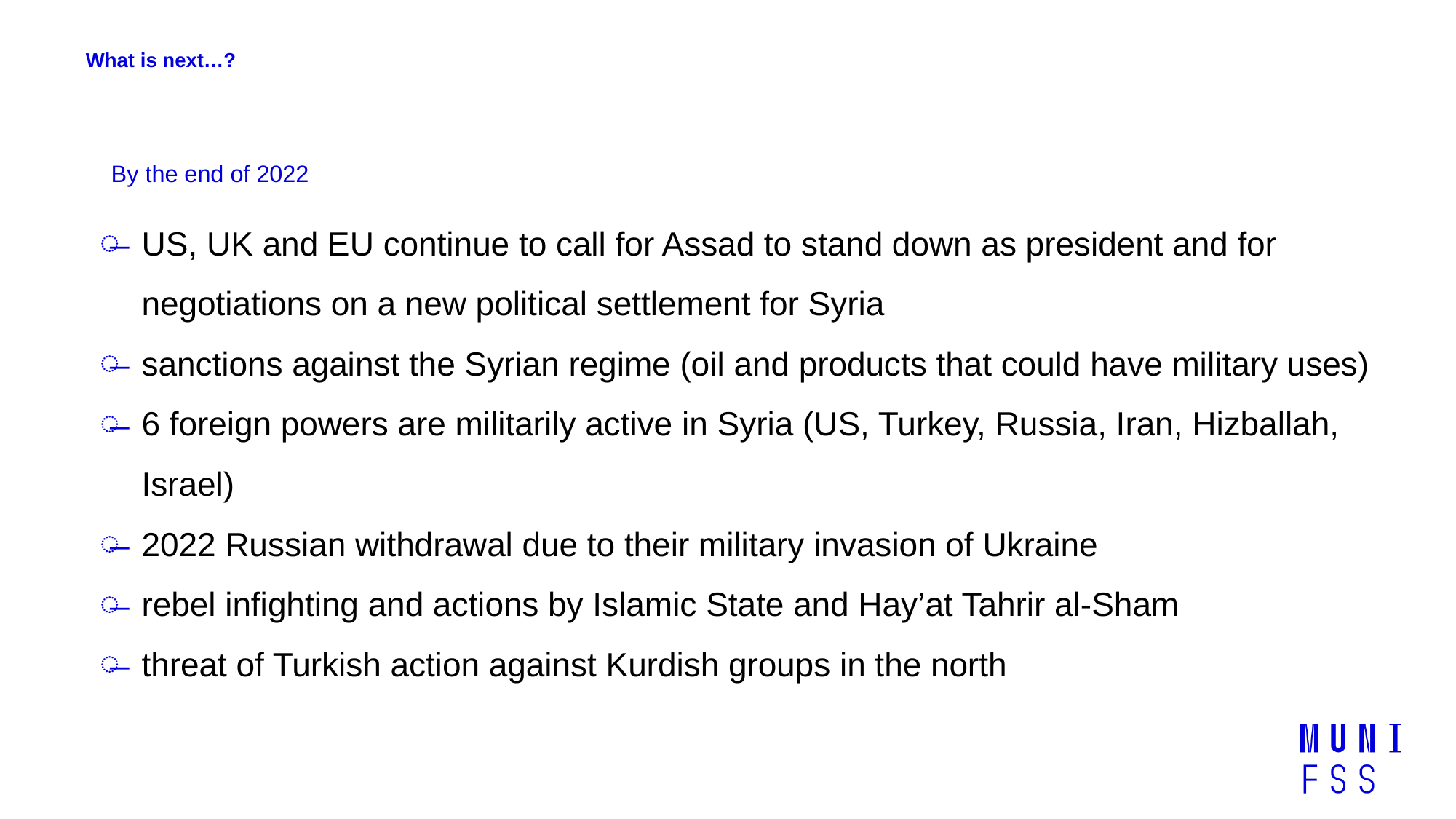

# What is next…?
By the end of 2022
US, UK and EU continue to call for Assad to stand down as president and for negotiations on a new political settlement for Syria
sanctions against the Syrian regime (oil and products that could have military uses)
6 foreign powers are militarily active in Syria (US, Turkey, Russia, Iran, Hizballah, Israel)
2022 Russian withdrawal due to their military invasion of Ukraine
rebel infighting and actions by Islamic State and Hay’at Tahrir al-Sham
threat of Turkish action against Kurdish groups in the north